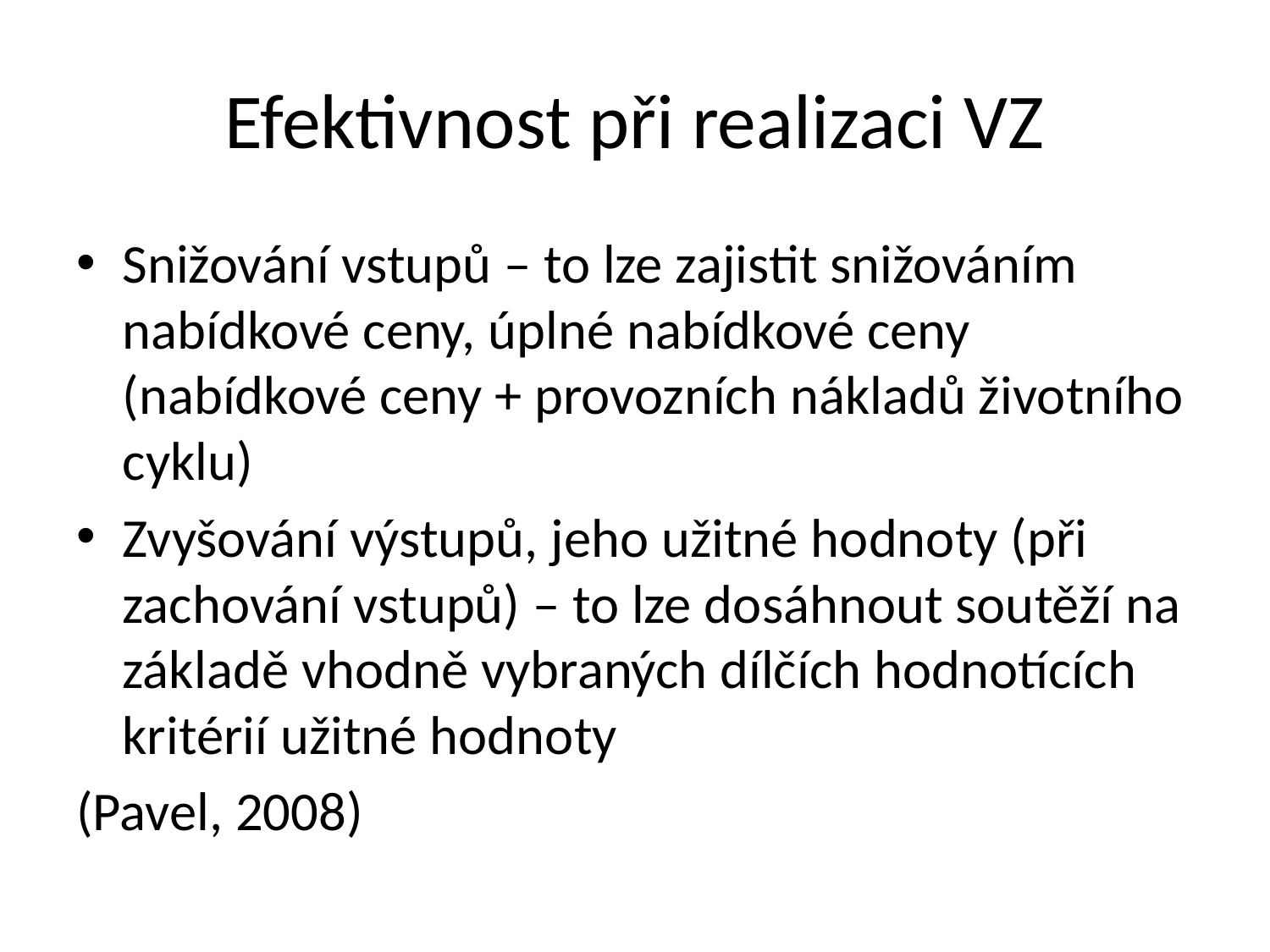

# Efektivnost při realizaci VZ
Snižování vstupů – to lze zajistit snižováním nabídkové ceny, úplné nabídkové ceny (nabídkové ceny + provozních nákladů životního cyklu)
Zvyšování výstupů, jeho užitné hodnoty (při zachování vstupů) – to lze dosáhnout soutěží na základě vhodně vybraných dílčích hodnotících kritérií užitné hodnoty
(Pavel, 2008)